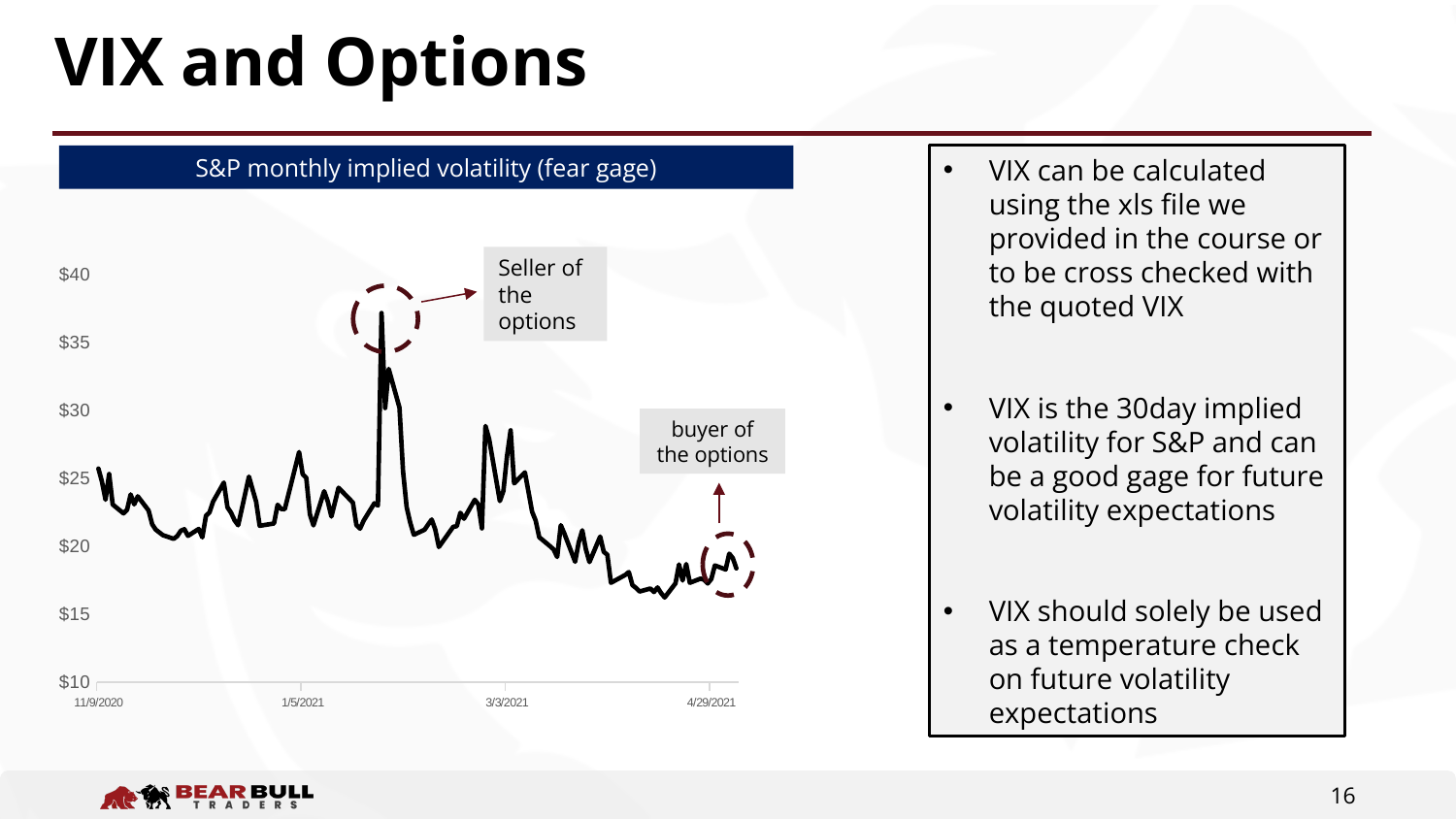

# VIX and Options
S&P monthly implied volatility (fear gage)
VIX can be calculated using the xls file we provided in the course or to be cross checked with the quoted VIX

VIX is the 30day implied volatility for S&P and can be a good gage for future volatility expectations

VIX should solely be used as a temperature check on future volatility expectations
Seller of the options

### Chart

| Category |  |
|---|---|
| 44144 | 25.75 |
| 44145 | 24.799999 |
| 44146 | 23.450001 |
| 44147 | 25.35 |
| 44148 | 23.1 |
| 44151 | 22.450001 |
| 44152 | 22.709999 |
| 44153 | 23.84 |
| 44154 | 23.110001 |
| 44155 | 23.700001 |
| 44158 | 22.66 |
| 44159 | 21.639999 |
| 44160 | 21.25 |
| 44162 | 20.84 |
| 44165 | 20.57 |
| 44166 | 20.77 |
| 44167 | 21.17 |
| 44168 | 21.280001 |
| 44169 | 20.790001 |
| 44172 | 21.299999 |
| 44173 | 20.68 |
| 44174 | 22.27 |
| 44175 | 22.52 |
| 44176 | 23.309999 |
| 44179 | 24.719999 |
| 44180 | 22.889999 |
| 44181 | 22.5 |
| 44182 | 21.93 |
| 44183 | 21.57 |
| 44186 | 25.16 |
| 44187 | 24.23 |
| 44188 | 23.309999 |
| 44189 | 21.530001 |
| 44193 | 21.700001 |
| 44194 | 23.08 |
| 44195 | 22.77 |
| 44196 | 22.75 |
| 44200 | 26.969999 |
| 44201 | 25.34 |
| 44202 | 25.07 |
| 44203 | 22.370001 |
| 44204 | 21.559999 |
| 44207 | 24.08 |
| 44208 | 23.33 |
| 44209 | 22.209999 |
| 44210 | 23.25 |
| 44211 | 24.34 |
| 44215 | 23.24 |
| 44216 | 21.58 |
| 44217 | 21.32 |
| 44218 | 21.91 |
| 44221 | 23.190001 |
| 44222 | 23.02 |
| 44223 | 37.209999 |
| 44224 | 30.209999 |
| 44225 | 33.09 |
| 44228 | 30.24 |
| 44229 | 25.559999 |
| 44230 | 22.91 |
| 44231 | 21.77 |
| 44232 | 20.870001 |
| 44235 | 21.24 |
| 44236 | 21.629999 |
| 44237 | 21.99 |
| 44238 | 21.25 |
| 44239 | 19.969999 |
| 44243 | 21.459999 |
| 44244 | 21.5 |
| 44245 | 22.49 |
| 44246 | 22.049999 |
| 44249 | 23.450001 |
| 44250 | 23.110001 |
| 44251 | 21.34 |
| 44252 | 28.889999 |
| 44253 | 27.950001 |
| 44256 | 23.35 |
| 44257 | 24.1 |
| 44258 | 26.67 |
| 44259 | 28.57 |
| 44260 | 24.66 |
| 44263 | 25.469999 |
| 44264 | 24.030001 |
| 44265 | 22.559999 |
| 44266 | 21.91 |
| 44267 | 20.690001 |
| 44270 | 20.030001 |
| 44271 | 19.790001 |
| 44272 | 19.23 |
| 44273 | 21.58 |
| 44274 | 20.950001 |
| 44277 | 18.879999 |
| 44278 | 20.299999 |
| 44279 | 21.200001 |
| 44280 | 19.809999 |
| 44281 | 18.860001 |
| 44284 | 20.74 |
| 44285 | 19.610001 |
| 44286 | 19.4 |
| 44287 | 17.33 |
| 44291 | 17.91 |
| 44292 | 18.120001 |
| 44293 | 17.16 |
| 44294 | 16.950001 |
| 44295 | 16.690001 |
| 44298 | 16.91 |
| 44299 | 16.65 |
| 44300 | 16.99 |
| 44301 | 16.57 |
| 44302 | 16.25 |
| 44305 | 17.290001 |
| 44306 | 18.68 |
| 44307 | 17.5 |
| 44308 | 18.709999 |
| 44309 | 17.33 |
| 44312 | 17.639999 |
| 44313 | 17.559999 |
| 44314 | 17.280001 |
| 44315 | 17.610001 |
| 44316 | 18.610001 |
| 44319 | 18.309999 |
| 44320 | 19.48 |
| 44321 | 19.15 |
| 44322 | 18.389999 |
buyer of the options